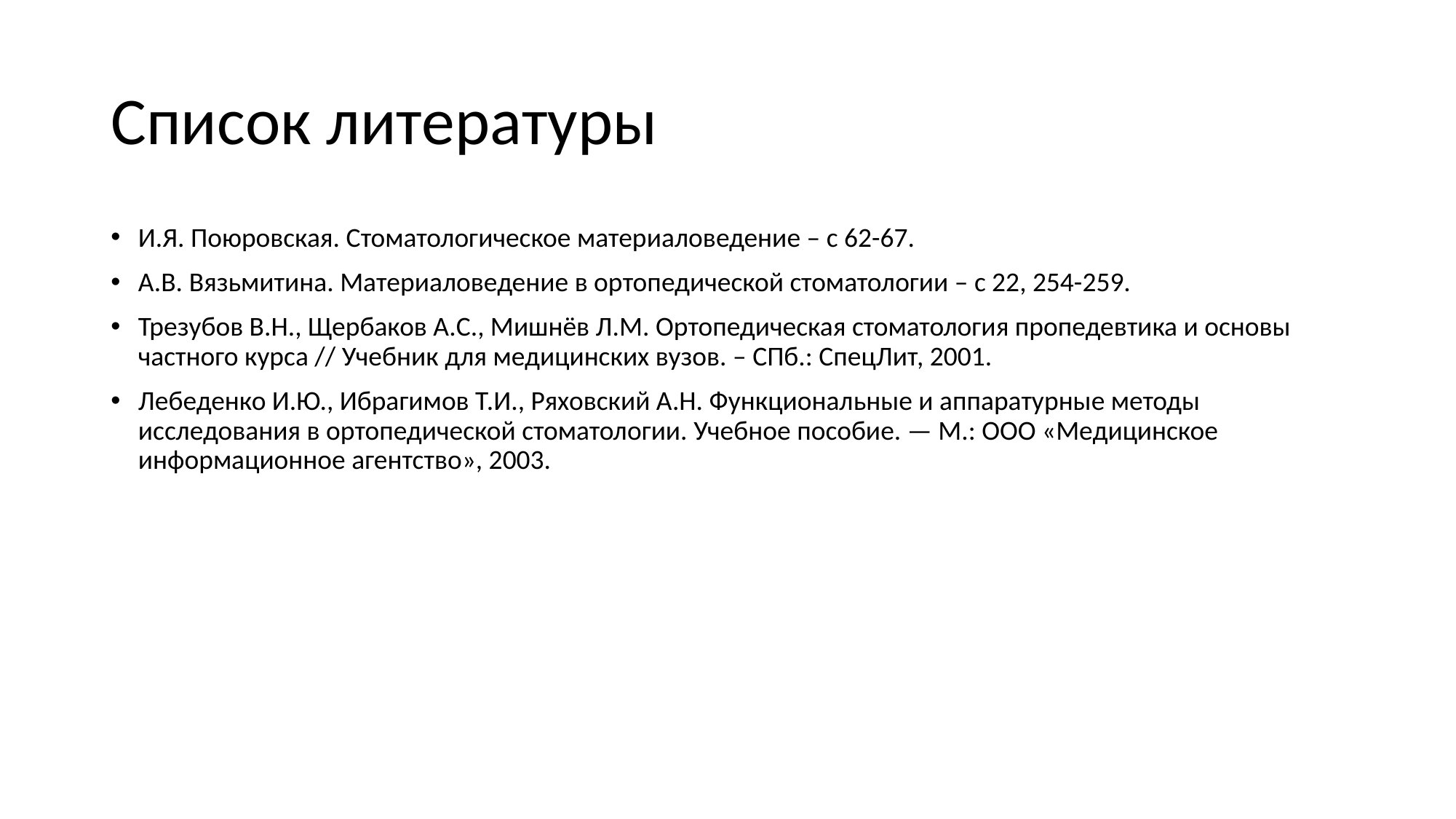

# Список литературы
И.Я. Поюровская. Стоматологическое материаловедение – с 62-67.
А.В. Вязьмитина. Материаловедение в ортопедической стоматологии – с 22, 254-259.
Трезубов В.Н., Щербаков А.С., Мишнёв Л.М. Ортопедическая стоматология пропедевтика и основы частного курса // Учебник для медицинских вузов. – СПб.: СпецЛит, 2001.
Лебеденко И.Ю., Ибрагимов Т.И., Ряховский А.Н. Функциональные и аппаратурные методы исследования в ортопедической стоматологии. Учебное пособие. — М.: ООО «Медицинское информационное агентство», 2003.